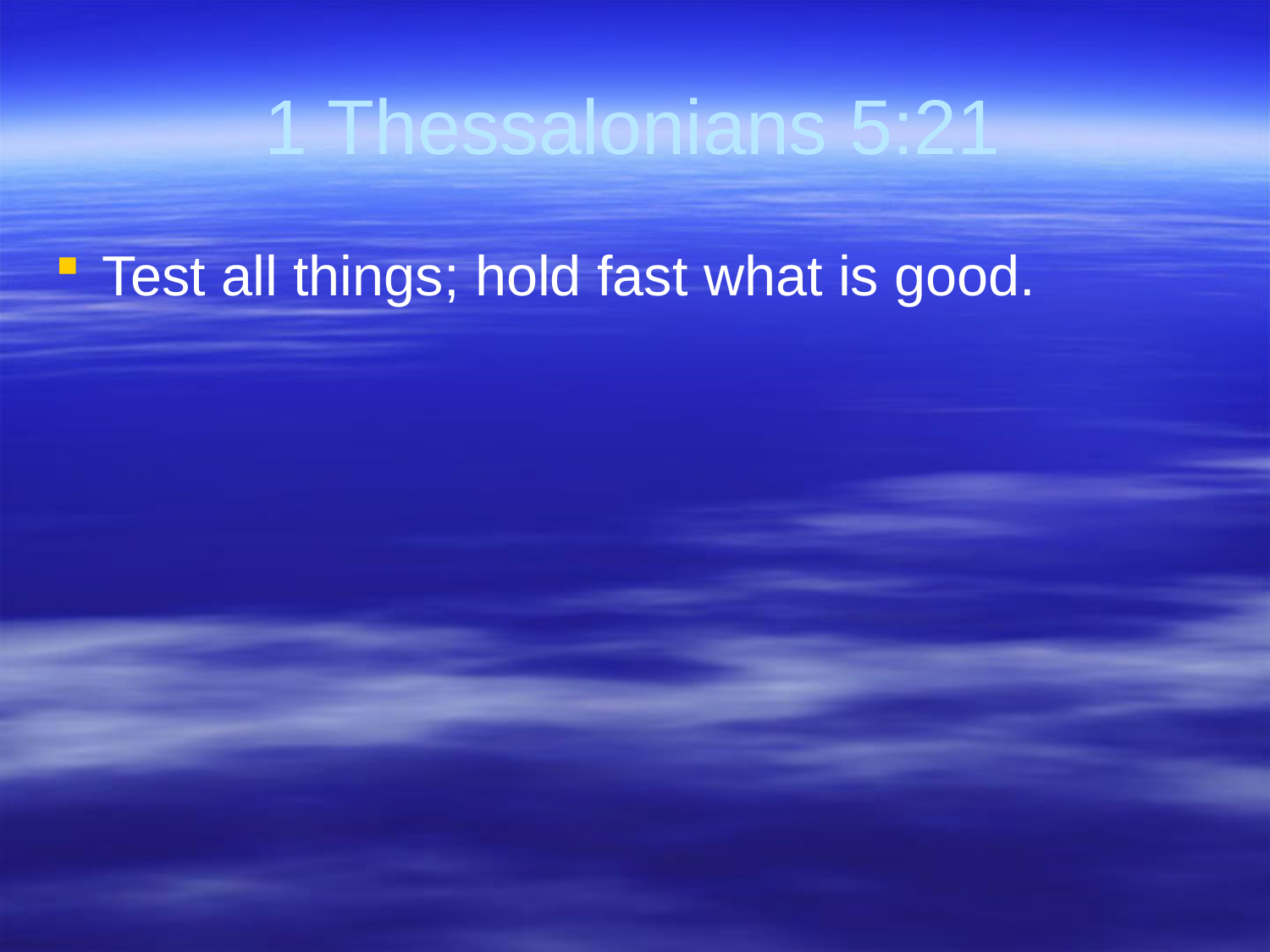

# 1 Thessalonians 5:21
Test all things; hold fast what is good.